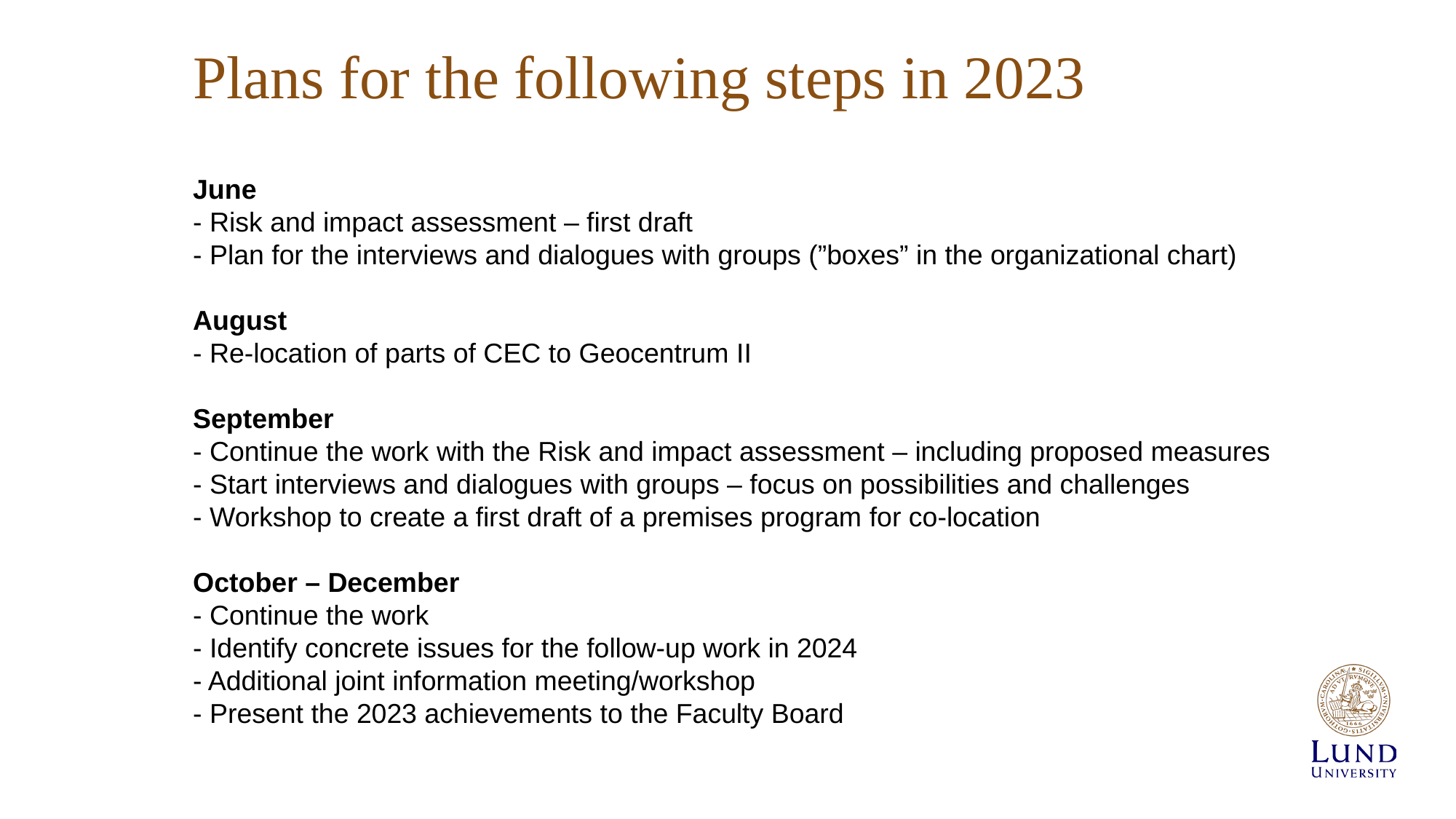

# Plans for the following steps in 2023

June
- Risk and impact assessment – first draft
- Plan for the interviews and dialogues with groups (”boxes” in the organizational chart)

August
- Re-location of parts of CEC to Geocentrum II

September
- Continue the work with the Risk and impact assessment – including proposed measures
- Start interviews and dialogues with groups – focus on possibilities and challenges
- Workshop to create a first draft of a premises program for co-location
October – December
- Continue the work
- Identify concrete issues for the follow-up work in 2024
- Additional joint information meeting/workshop
- Present the 2023 achievements to the Faculty Board